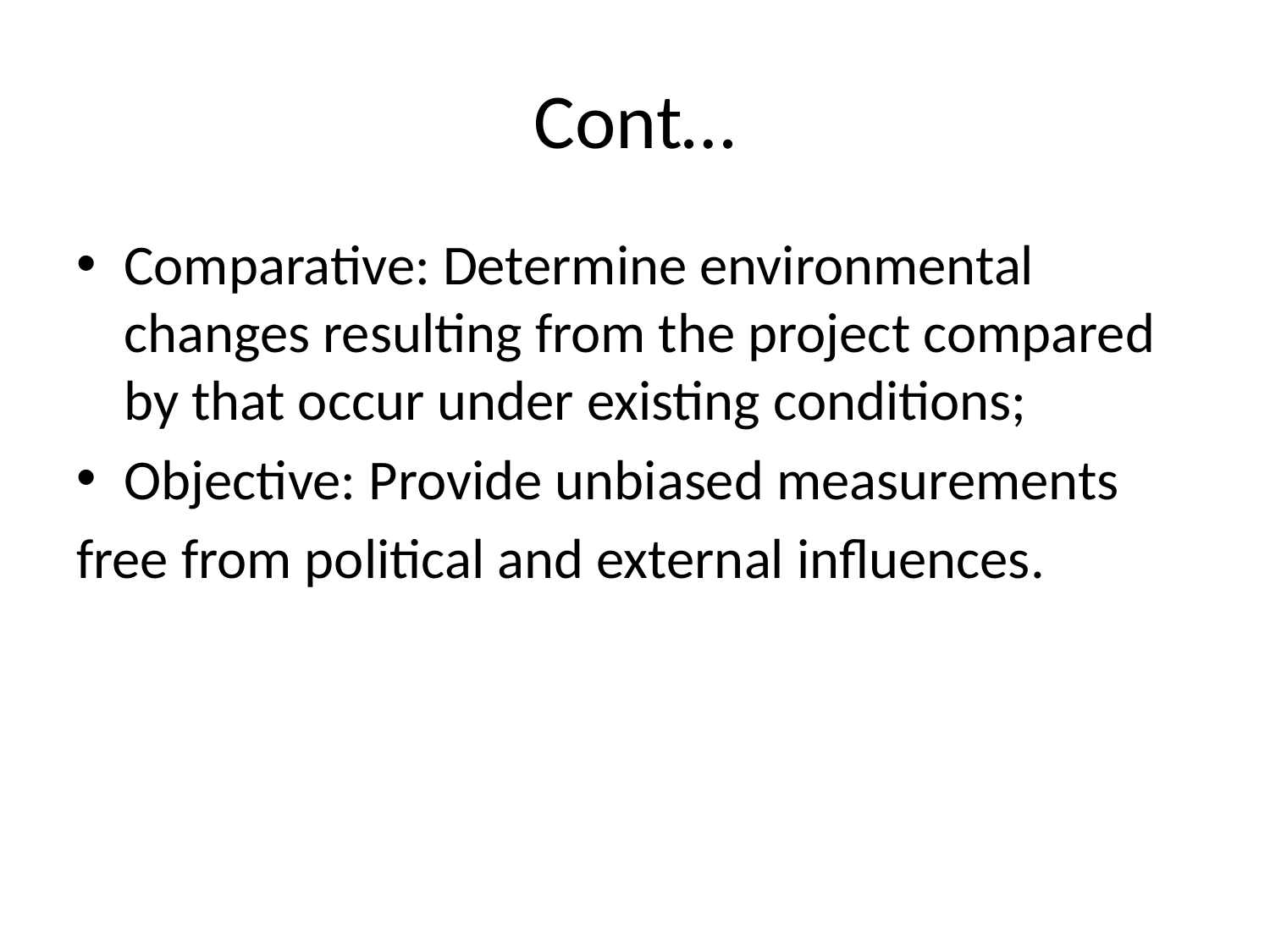

# Cont…
Comparative: Determine environmental changes resulting from the project compared  by that occur under existing conditions;
Objective: Provide unbiased measurements
free from political and external influences.